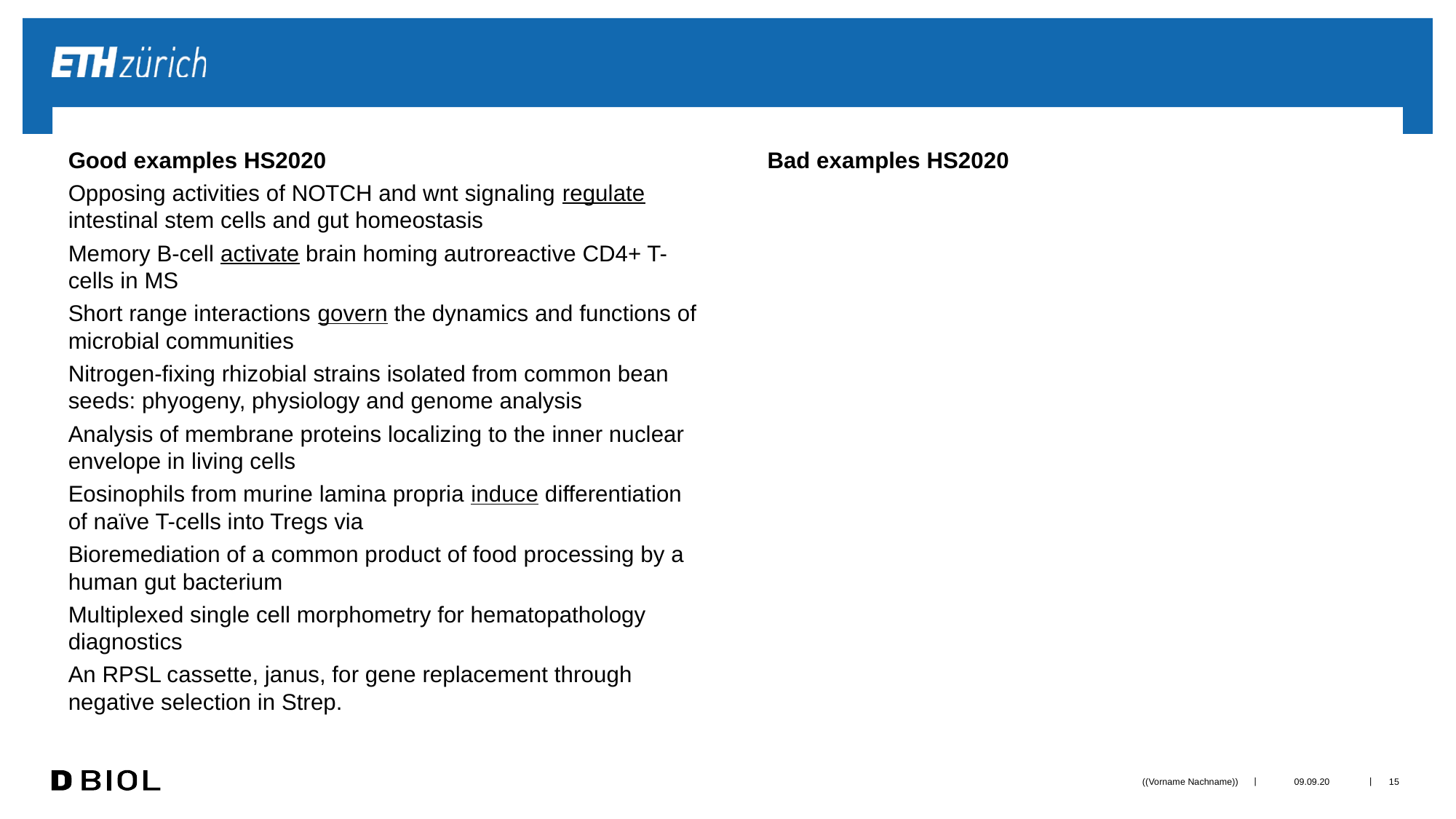

Good examples HS2020
Opposing activities of NOTCH and wnt signaling regulate intestinal stem cells and gut homeostasis
Memory B-cell activate brain homing autroreactive CD4+ T-cells in MS
Short range interactions govern the dynamics and functions of microbial communities
Nitrogen-fixing rhizobial strains isolated from common bean seeds: phyogeny, physiology and genome analysis
Analysis of membrane proteins localizing to the inner nuclear envelope in living cells
Eosinophils from murine lamina propria induce differentiation of naïve T-cells into Tregs via
Bioremediation of a common product of food processing by a human gut bacterium
Multiplexed single cell morphometry for hematopathology diagnostics
An RPSL cassette, janus, for gene replacement through negative selection in Strep.
Bad examples HS2020

((Vorname Nachname))
09.09.20
15